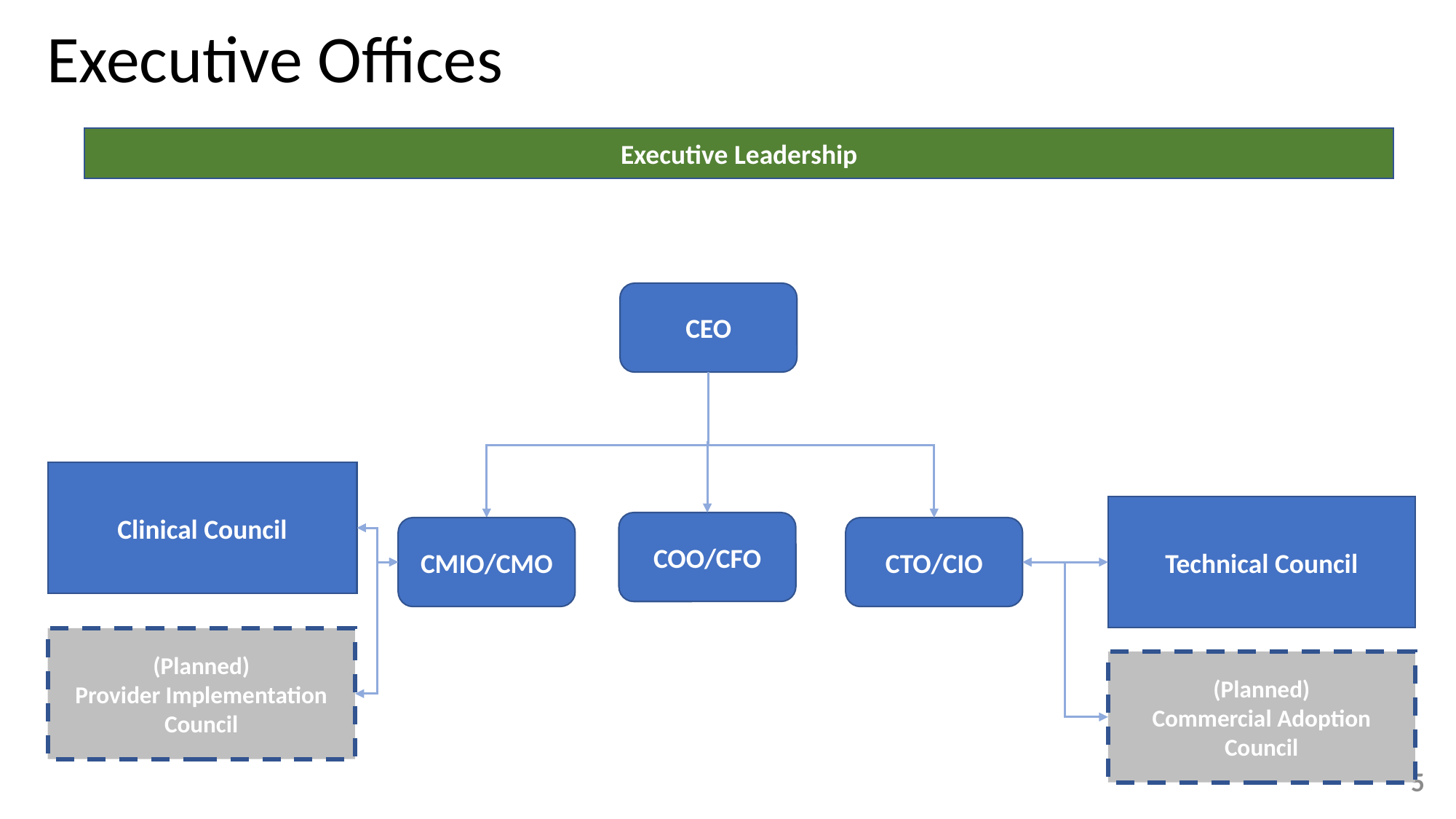

# Executive Offices
Executive Leadership
CEO
Clinical Council
Technical Council
COO/CFO
CMIO/CMO
CTO/CIO
(Planned)
Provider Implementation
Council
(Planned)
Commercial Adoption
Council
5